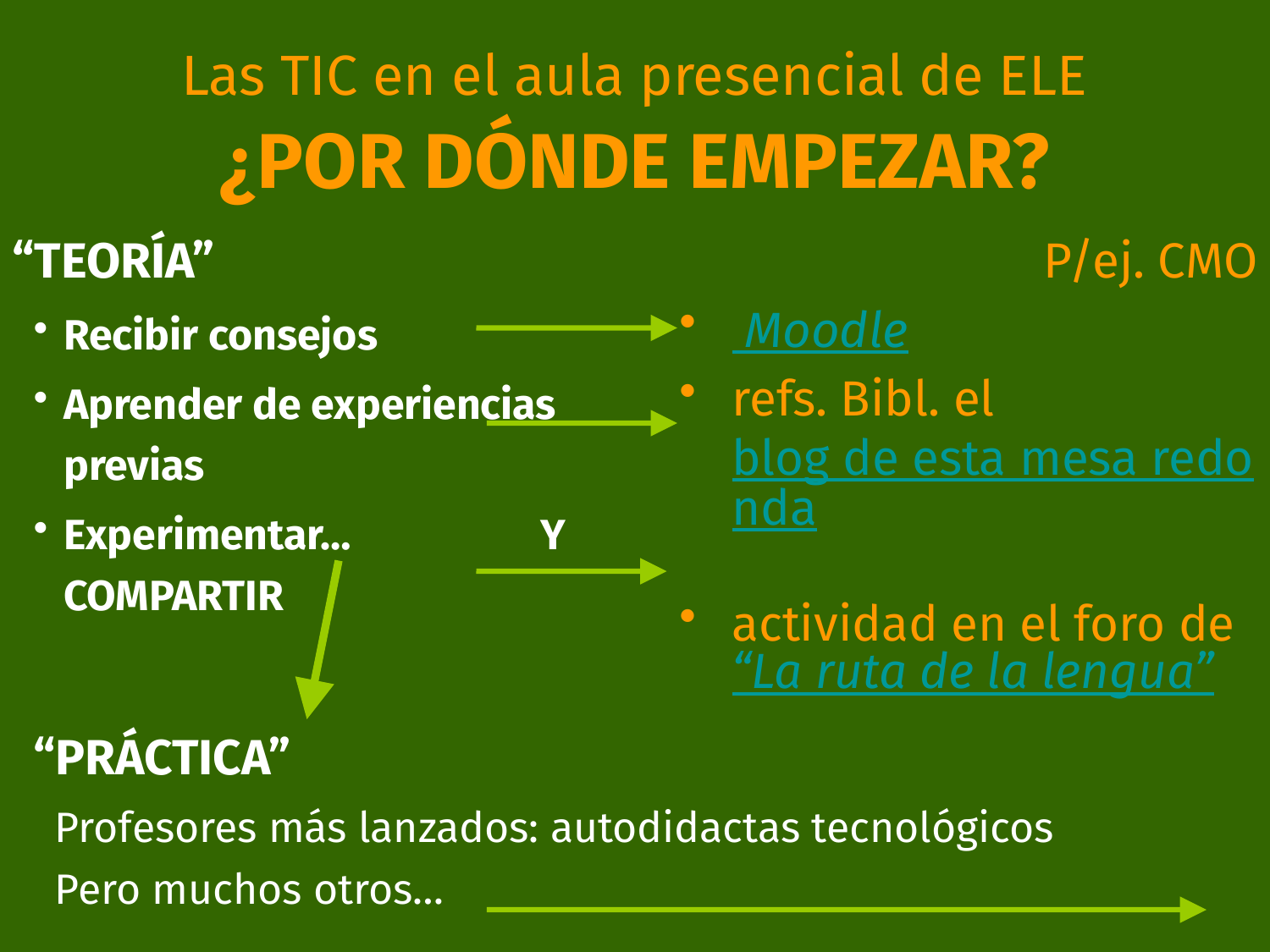

# Las TIC en el aula presencial de ELE ¿POR DÓNDE EMPEZAR?
“TEORÍA”
P/ej. CMO
 Moodle
refs. Bibl. el blog de esta mesa redonda

actividad en el foro de “La ruta de la lengua”
Recibir consejos
Aprender de experiencias previas
Experimentar…                   Y COMPARTIR

“PRÁCTICA”
Profesores más lanzados: autodidactas tecnológicos
Pero muchos otros…